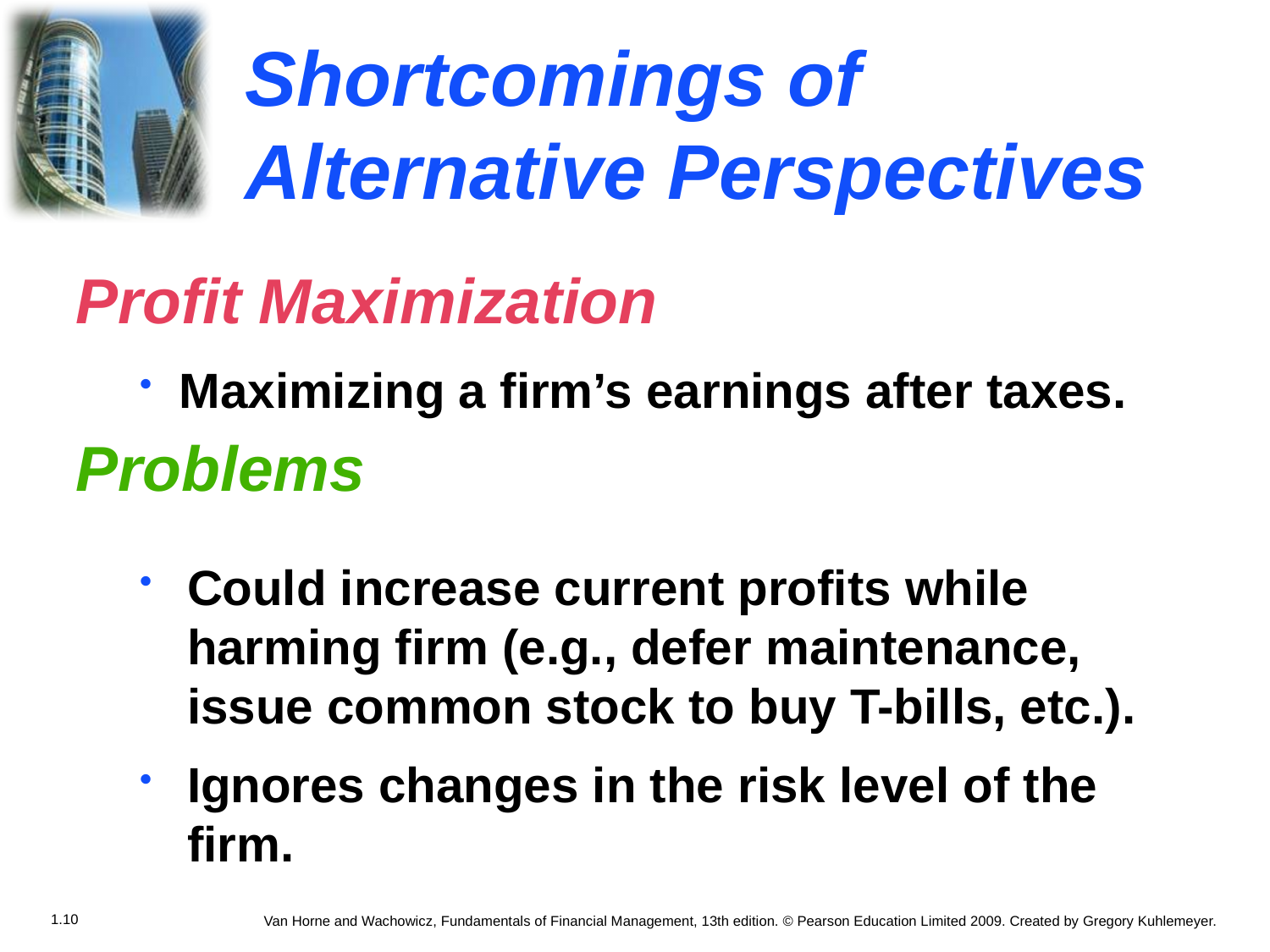

# Shortcomings of Alternative Perspectives
Profit Maximization
Maximizing a firm’s earnings after taxes.
Problems
Could increase current profits while harming firm (e.g., defer maintenance, issue common stock to buy T-bills, etc.).
Ignores changes in the risk level of the firm.